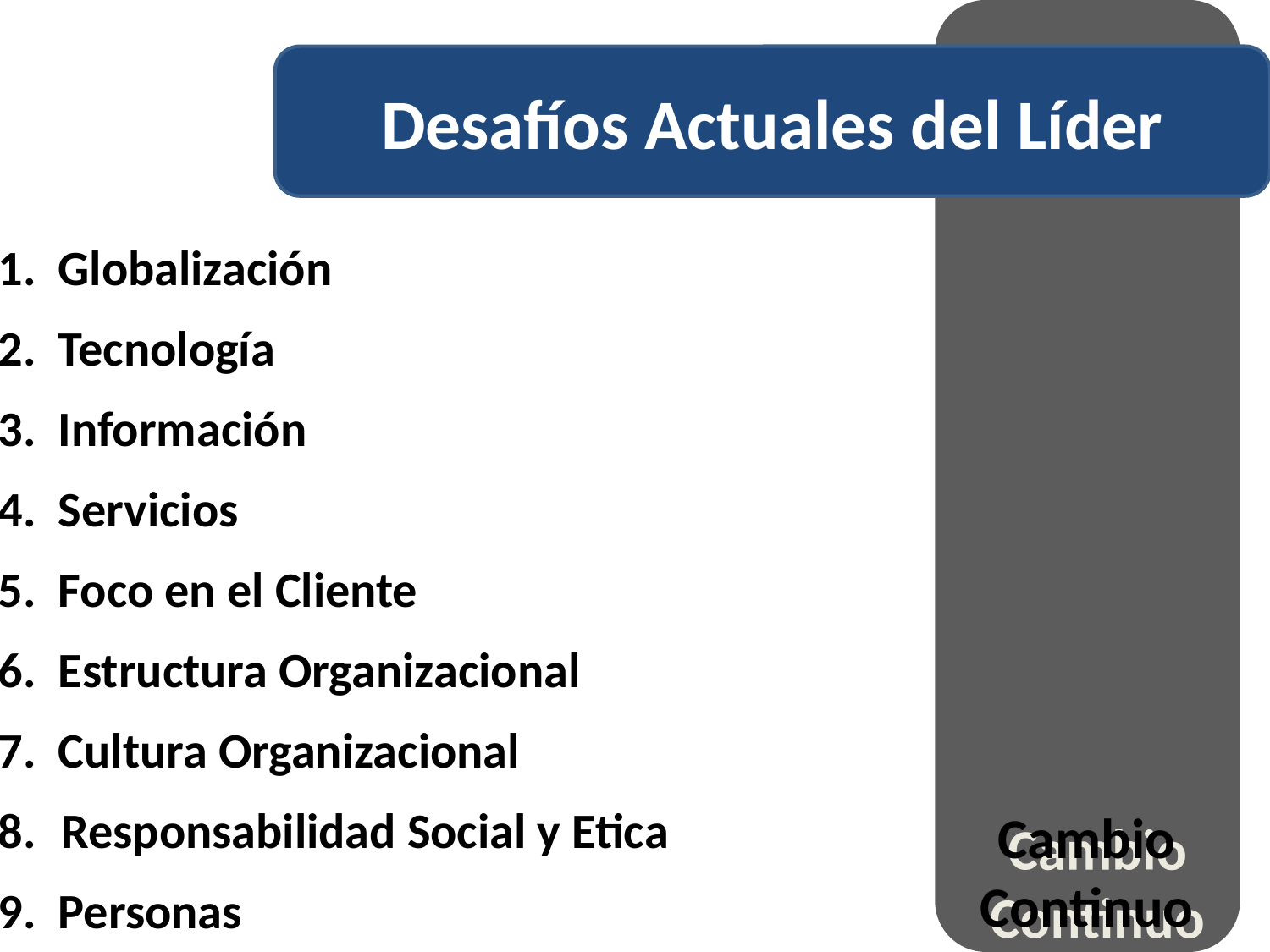

Desafíos Actuales del Líder

1.  Globalización

2.  Tecnología

3.  Información

4.  Servicios

5.  Foco en el Cliente

6.  Estructura Organizacional

7.  Cultura Organizacional

Responsabilidad Social y Etica

9.  Personas
Cambio
Continuo